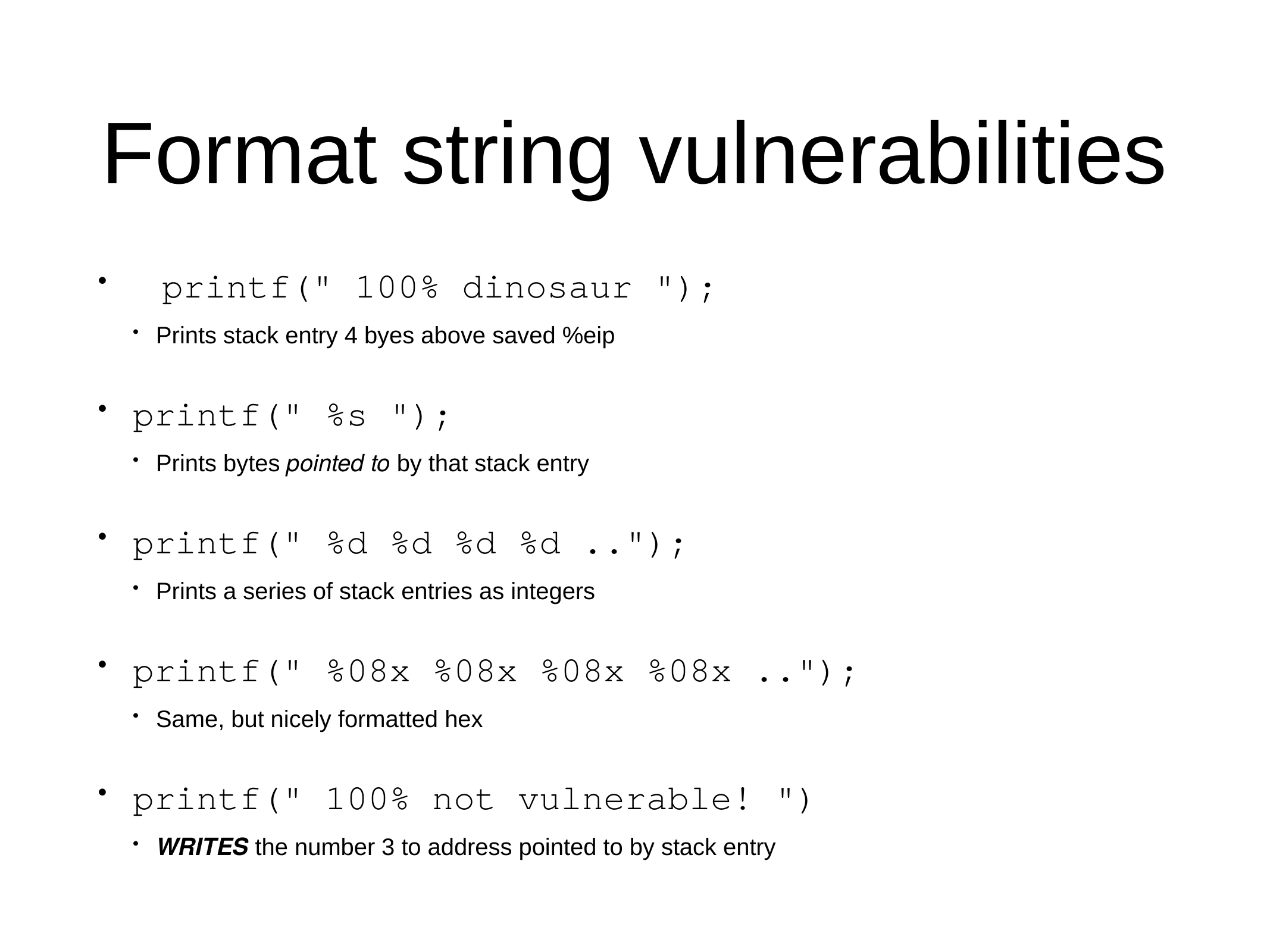

# Format string vulnerabilities
 printf(" 100% dinosaur ");
Prints stack entry 4 byes above saved %eip
printf(" %s ");
Prints bytes pointed to by that stack entry
printf(" %d %d %d %d ..");
Prints a series of stack entries as integers
printf(" %08x %08x %08x %08x ..");
Same, but nicely formatted hex
printf(" 100% not vulnerable! ")
WRITES the number 3 to address pointed to by stack entry